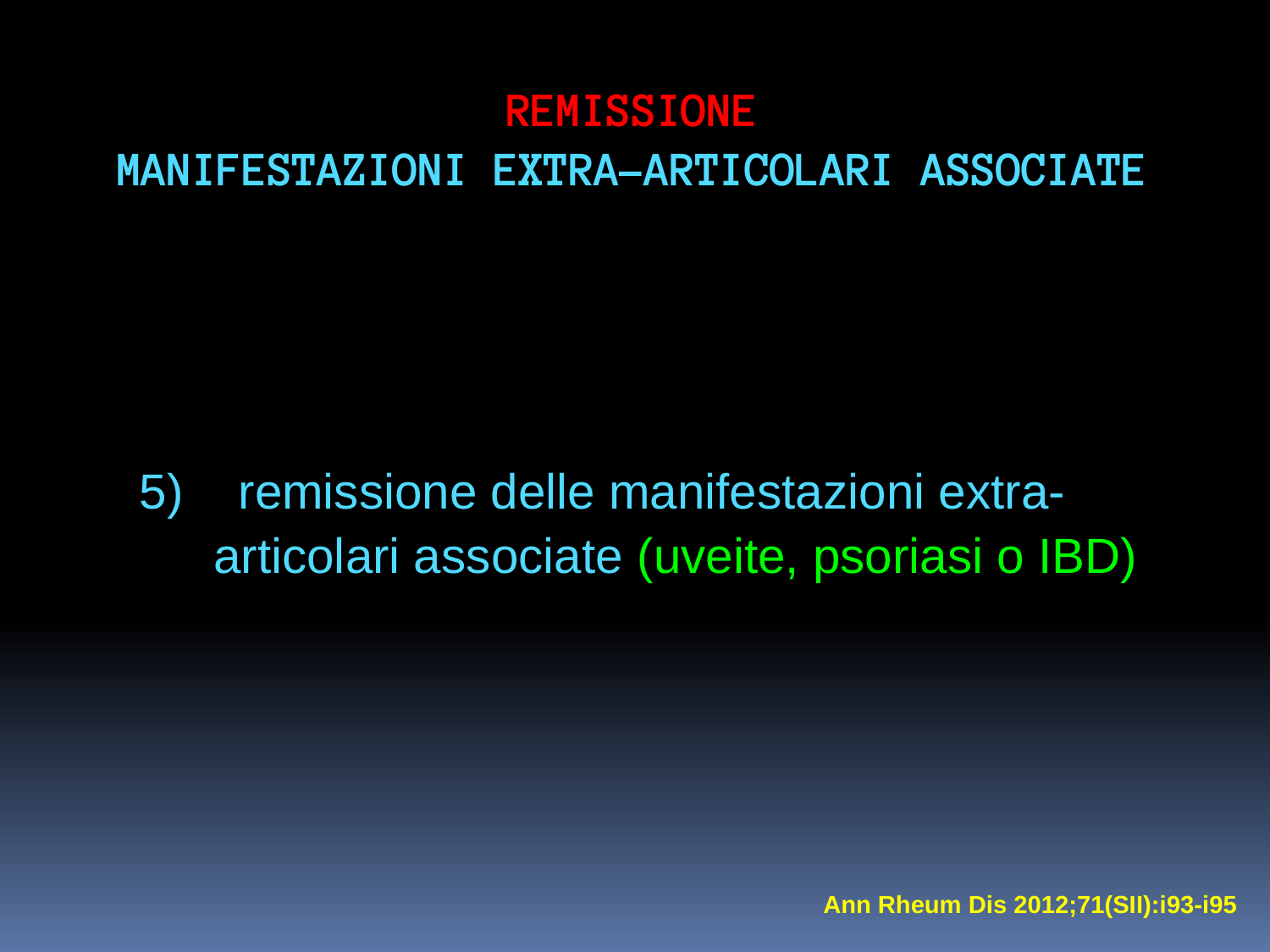

# REMISSIONE MANIFESTAZIONI EXTRA-ARTICOLARI ASSOCIATE

5)    remissione delle manifestazioni extra-articolari associate (uveite, psoriasi o IBD)
Ann Rheum Dis 2012;71(SII):i93-i95